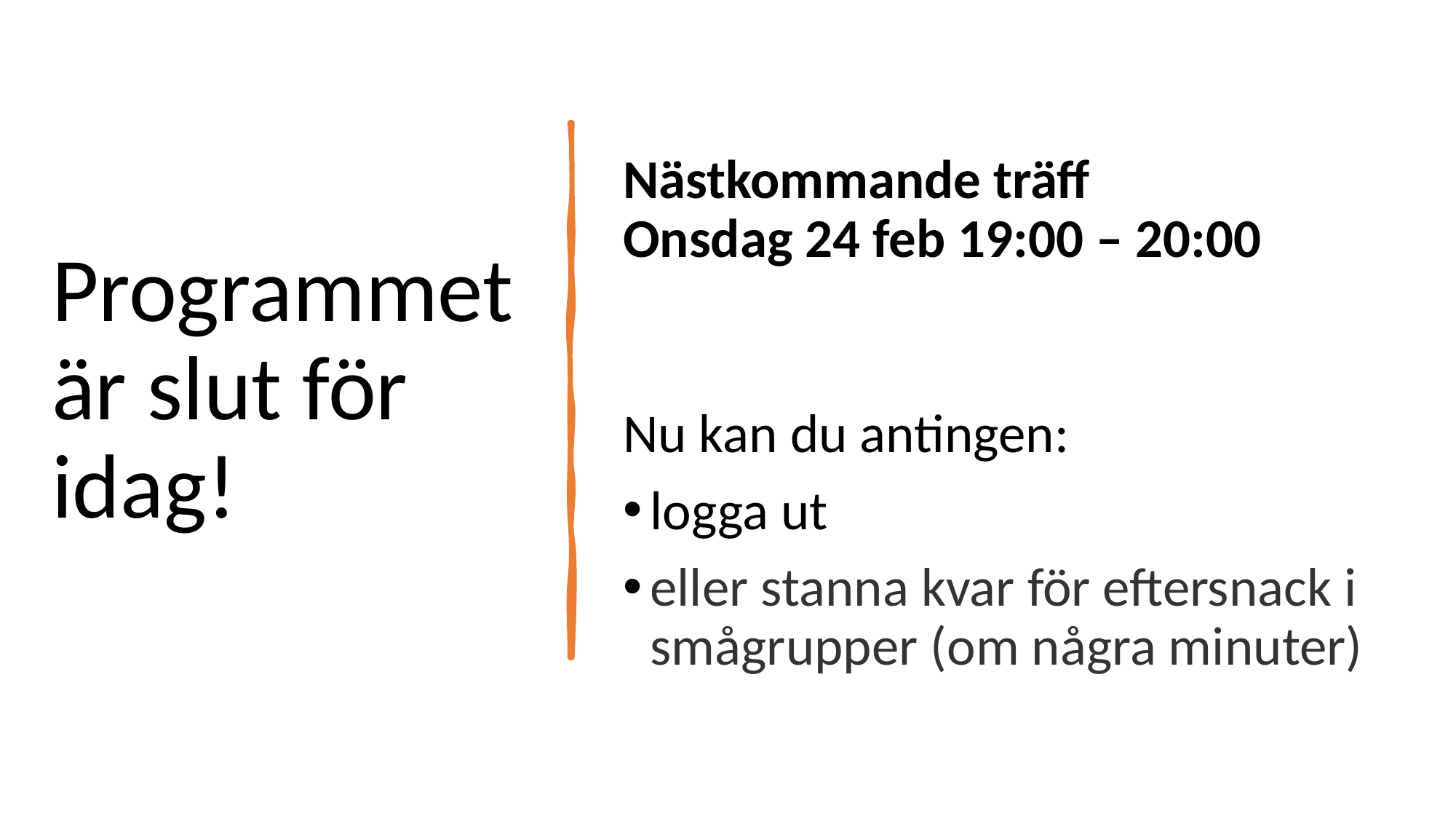

# Programmet är slut för idag!
Nästkommande träff
Onsdag 24 feb 19:00 – 20:00

Nu kan du antingen:
logga ut
eller stanna kvar för eftersnack i smågrupper (om några minuter)